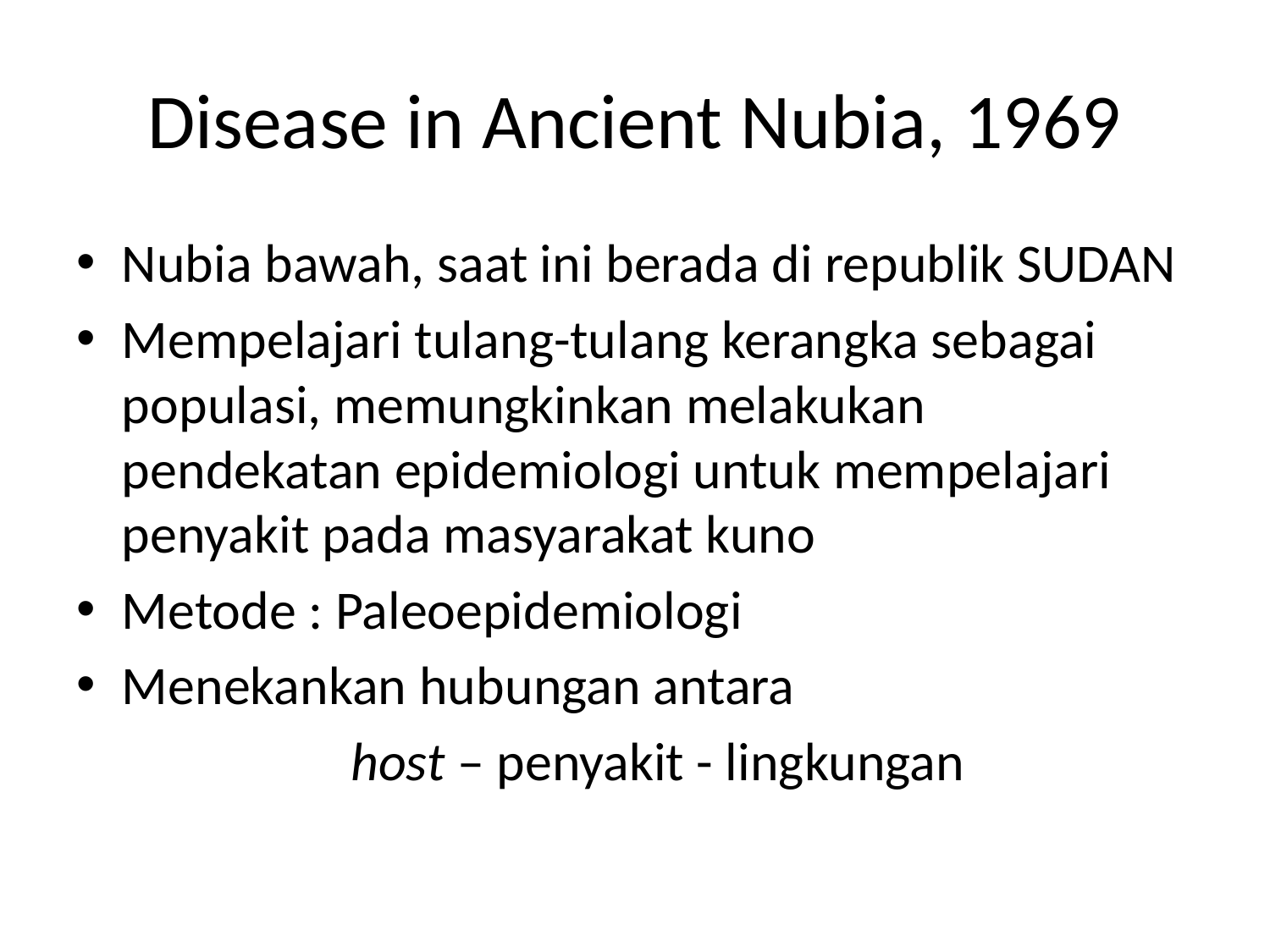

# Disease in Ancient Nubia, 1969
Nubia bawah, saat ini berada di republik SUDAN
Mempelajari tulang-tulang kerangka sebagai populasi, memungkinkan melakukan pendekatan epidemiologi untuk mempelajari penyakit pada masyarakat kuno
Metode : Paleoepidemiologi
Menekankan hubungan antara
	host – penyakit - lingkungan